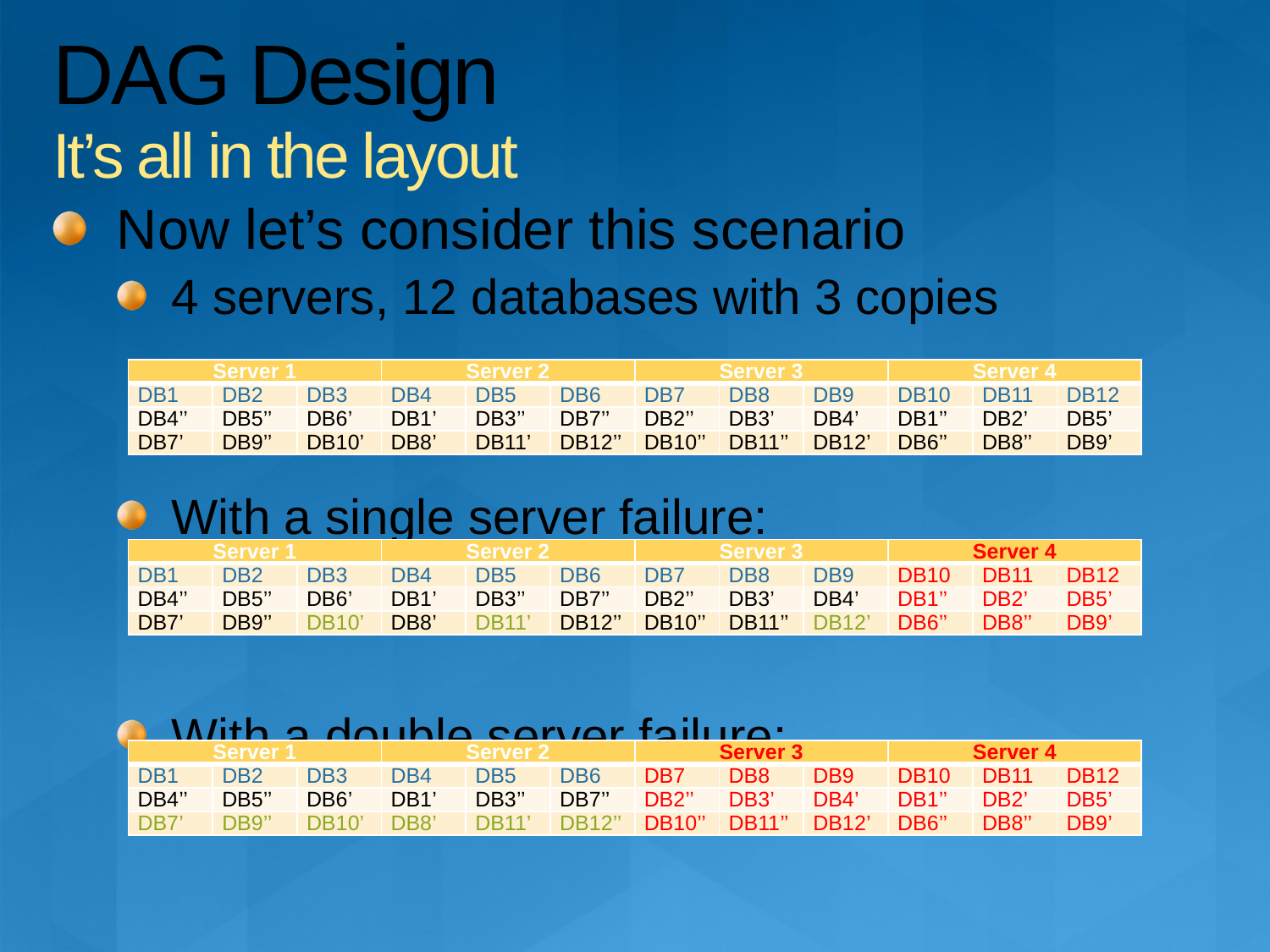

# DAG Design It’s all in the layout
Now let’s consider this scenario
4 servers, 12 databases with 3 copies

With a single server failure:

With a double server failure:

| Server 1 |  |  | Server 2 |  |  | Server 3 |  |  | Server 4 |  |  |
| --- | --- | --- | --- | --- | --- | --- | --- | --- | --- | --- | --- |
| DB1 | DB2 | DB3 | DB4 | DB5 | DB6 | DB7 | DB8 | DB9 | DB10 | DB11 | DB12 |
| DB4’’ | DB5’’ | DB6’ | DB1’ | DB3’’ | DB7’’ | DB2’’ | DB3’ | DB4’ | DB1’’ | DB2’ | DB5’ |
| DB7’ | DB9’’ | DB10’ | DB8’ | DB11’ | DB12’’ | DB10’’ | DB11’’ | DB12’ | DB6’’ | DB8’’ | DB9’ |
| Server 1 |  |  | Server 2 |  |  | Server 3 |  |  | Server 4 |  |  |
| --- | --- | --- | --- | --- | --- | --- | --- | --- | --- | --- | --- |
| DB1 | DB2 | DB3 | DB4 | DB5 | DB6 | DB7 | DB8 | DB9 | DB10 | DB11 | DB12 |
| DB4’’ | DB5’’ | DB6’ | DB1’ | DB3’’ | DB7’’ | DB2’’ | DB3’ | DB4’ | DB1’’ | DB2’ | DB5’ |
| DB7’ | DB9’’ | DB10’ | DB8’ | DB11’ | DB12’’ | DB10’’ | DB11’’ | DB12’ | DB6’’ | DB8’’ | DB9’ |
| Server 1 |  |  | Server 2 |  |  | Server 3 |  |  | Server 4 |  |  |
| --- | --- | --- | --- | --- | --- | --- | --- | --- | --- | --- | --- |
| DB1 | DB2 | DB3 | DB4 | DB5 | DB6 | DB7 | DB8 | DB9 | DB10 | DB11 | DB12 |
| DB4’’ | DB5’’ | DB6’ | DB1’ | DB3’’ | DB7’’ | DB2’’ | DB3’ | DB4’ | DB1’’ | DB2’ | DB5’ |
| DB7’ | DB9’’ | DB10’ | DB8’ | DB11’ | DB12’’ | DB10’’ | DB11’’ | DB12’ | DB6’’ | DB8’’ | DB9’ |